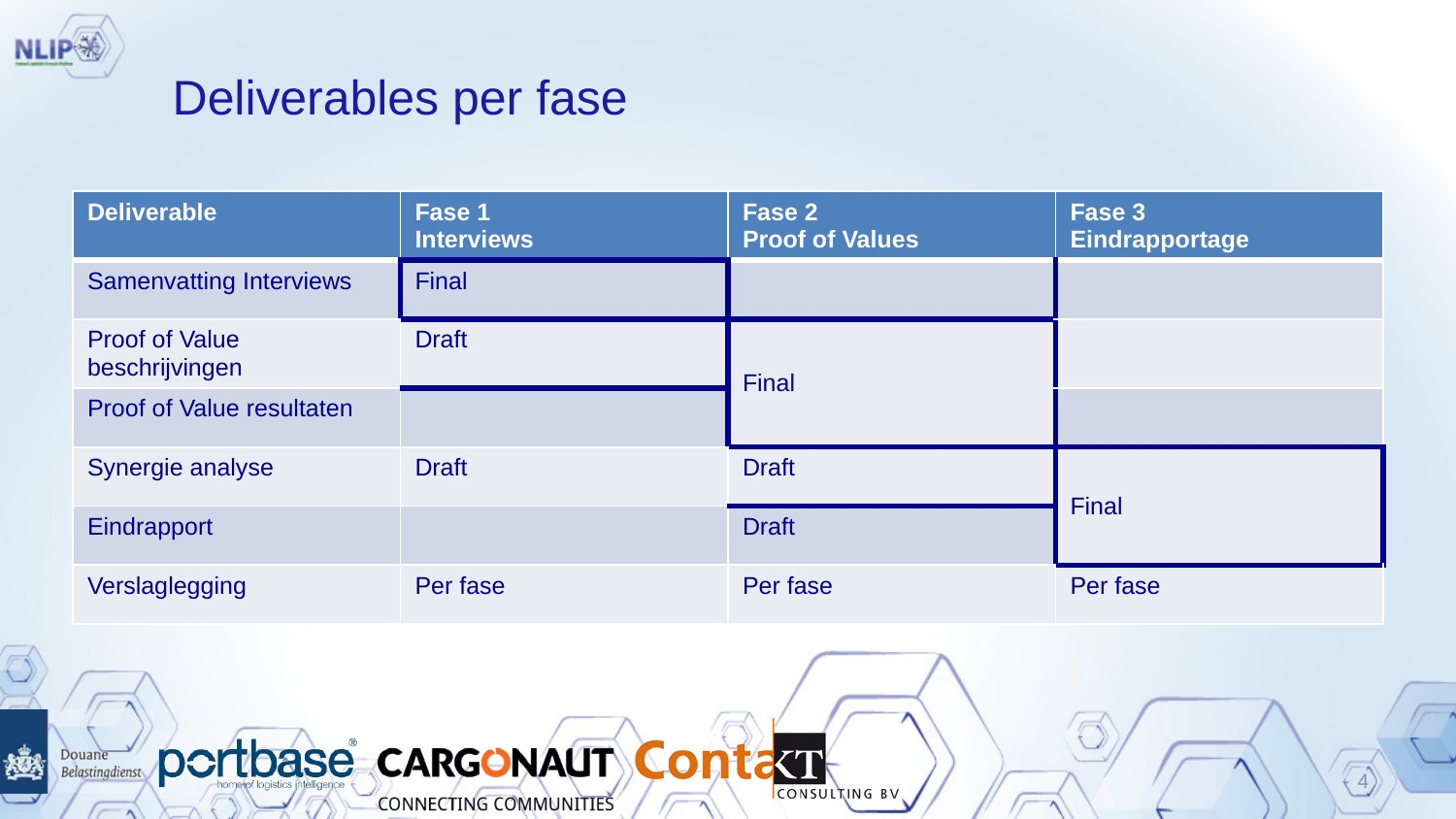

# Deliverables per fase
| Deliverable | Fase 1 Interviews | Fase 2 Proof of Values | Fase 3 Eindrapportage |
| --- | --- | --- | --- |
| Samenvatting Interviews | Final |  |  |
| Proof of Value beschrijvingen | Draft | Final |  |
| Proof of Value resultaten |  |  |  |
| Synergie analyse | Draft | Draft | Final |
| Eindrapport |  | Draft |  |
| Verslaglegging | Per fase | Per fase | Per fase |
4